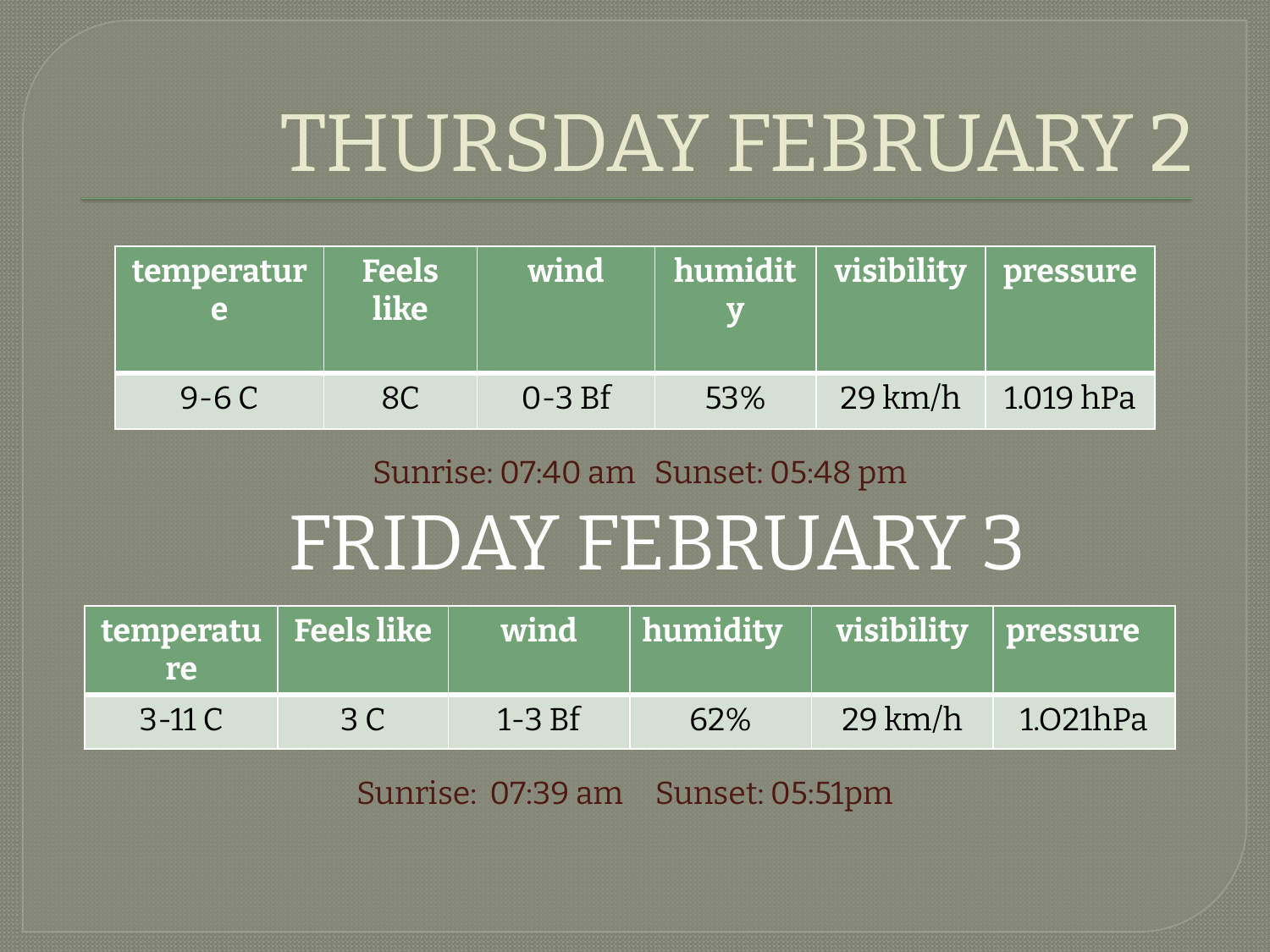

# THURSDAY FEBRUARY 2
| temperature | Feels like | wind | humidity | visibility | pressure |
| --- | --- | --- | --- | --- | --- |
| 9-6 C | 8C | 0-3 Bf | 53% | 29 km/h | 1.019 hPa |
Sunrise: 07:40 am   Sunset: 05:48 pm
 FRIDAY FEBRUARY 3
| temperature | Feels like | wind | humidity | visibility | pressure |
| --- | --- | --- | --- | --- | --- |
| 3-11 C | 3 C | 1-3 Bf | 62% | 29 km/h | 1.O21hPa |
Sunrise:  07:39 am     Sunset: 05:51pm